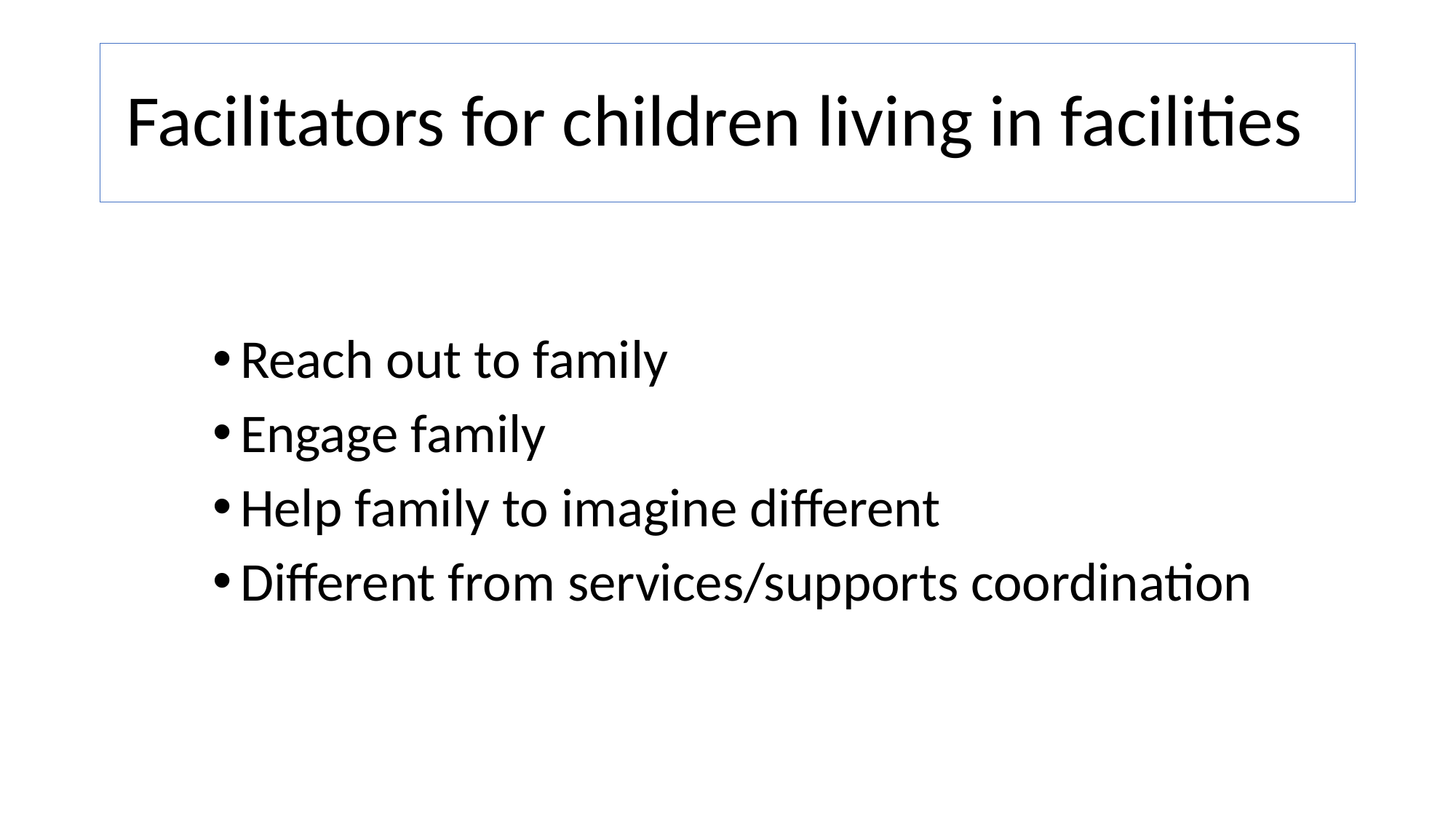

# Facilitators for children living in facilities
Reach out to family
Engage family
Help family to imagine different
Different from services/supports coordination